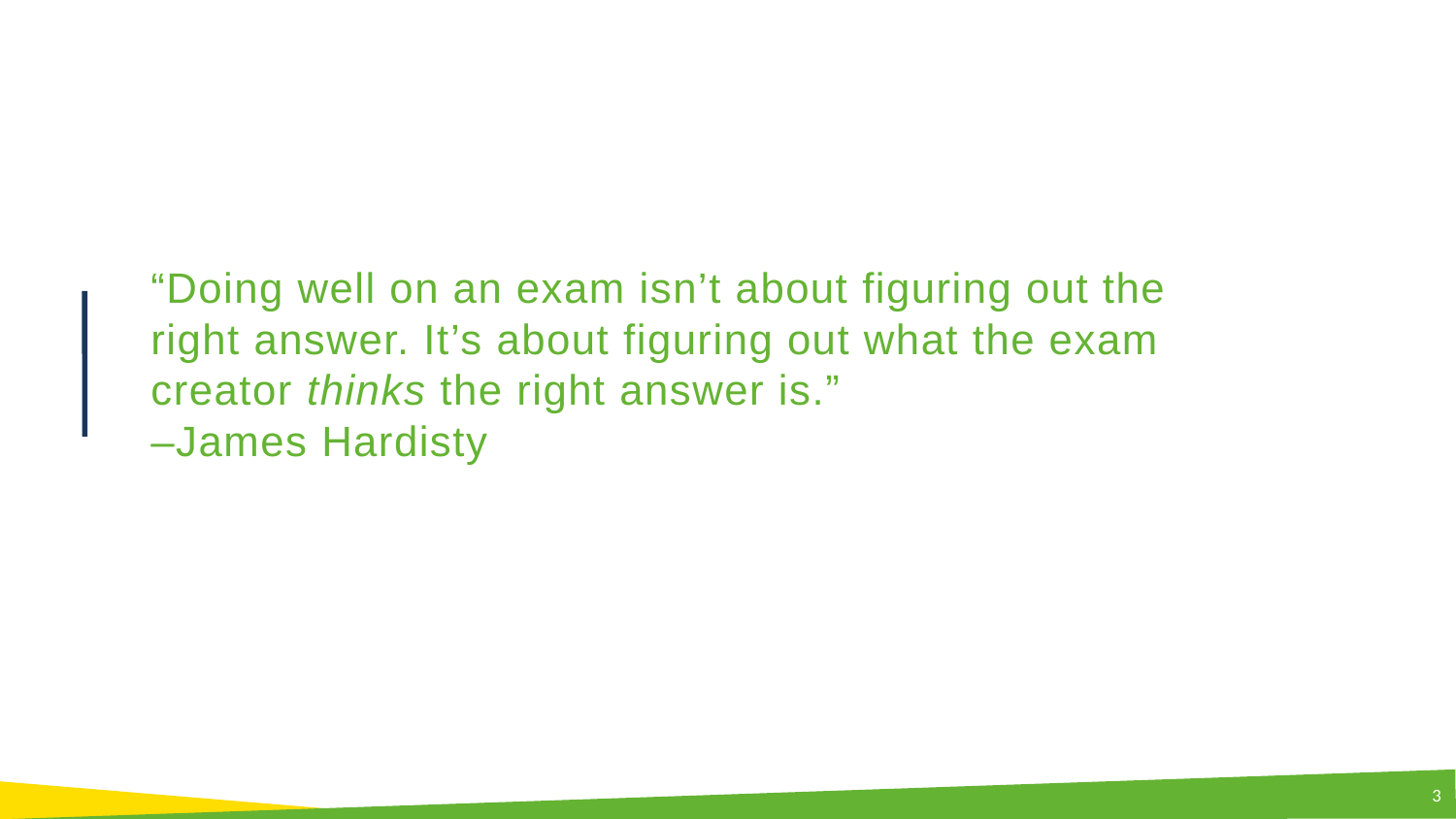

“Doing well on an exam isn’t about figuring out the right answer. It’s about figuring out what the exam creator thinks the right answer is.”
–James Hardisty

3